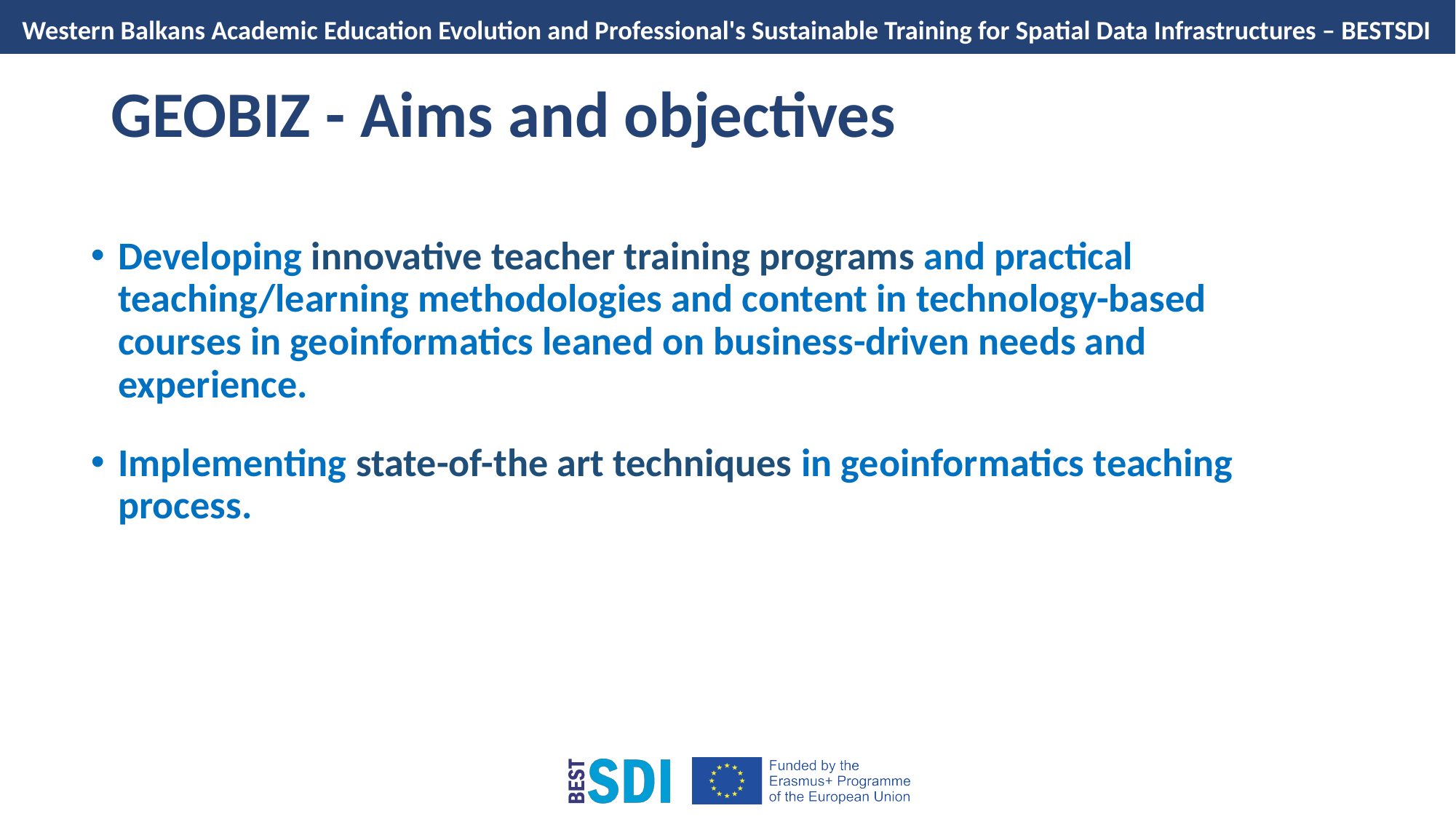

# GEOBIZ - Aims and objectives
Developing innovative teacher training programs and practical teaching/learning methodologies and content in technology-based courses in geoinformatics leaned on business-driven needs and experience.
Implementing state-of-the art techniques in geoinformatics teaching process.